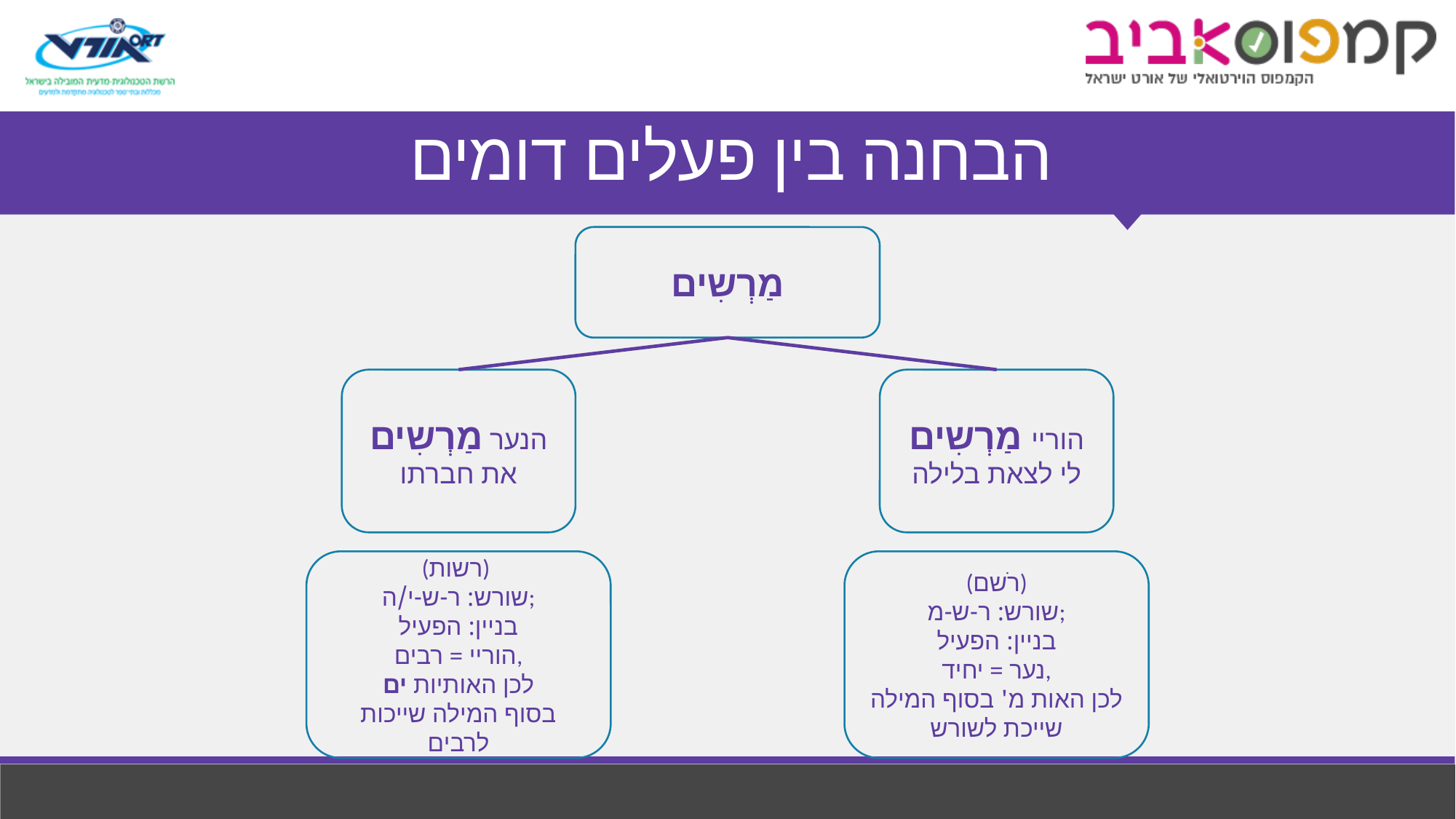

# הבחנה בין פעלים דומים
מַרְשִים
הנער מַרְשִים את חברתו
הוריי מַרְשִים לי לצאת בלילה
(רשות)
שורש: ר-ש-י/ה;
בניין: הפעיל
הוריי = רבים,
לכן האותיות ים
בסוף המילה שייכות לרבים
(רֹשם)
שורש: ר-ש-מ;
בניין: הפעיל
נער = יחיד,
לכן האות מ' בסוף המילה שייכת לשורש